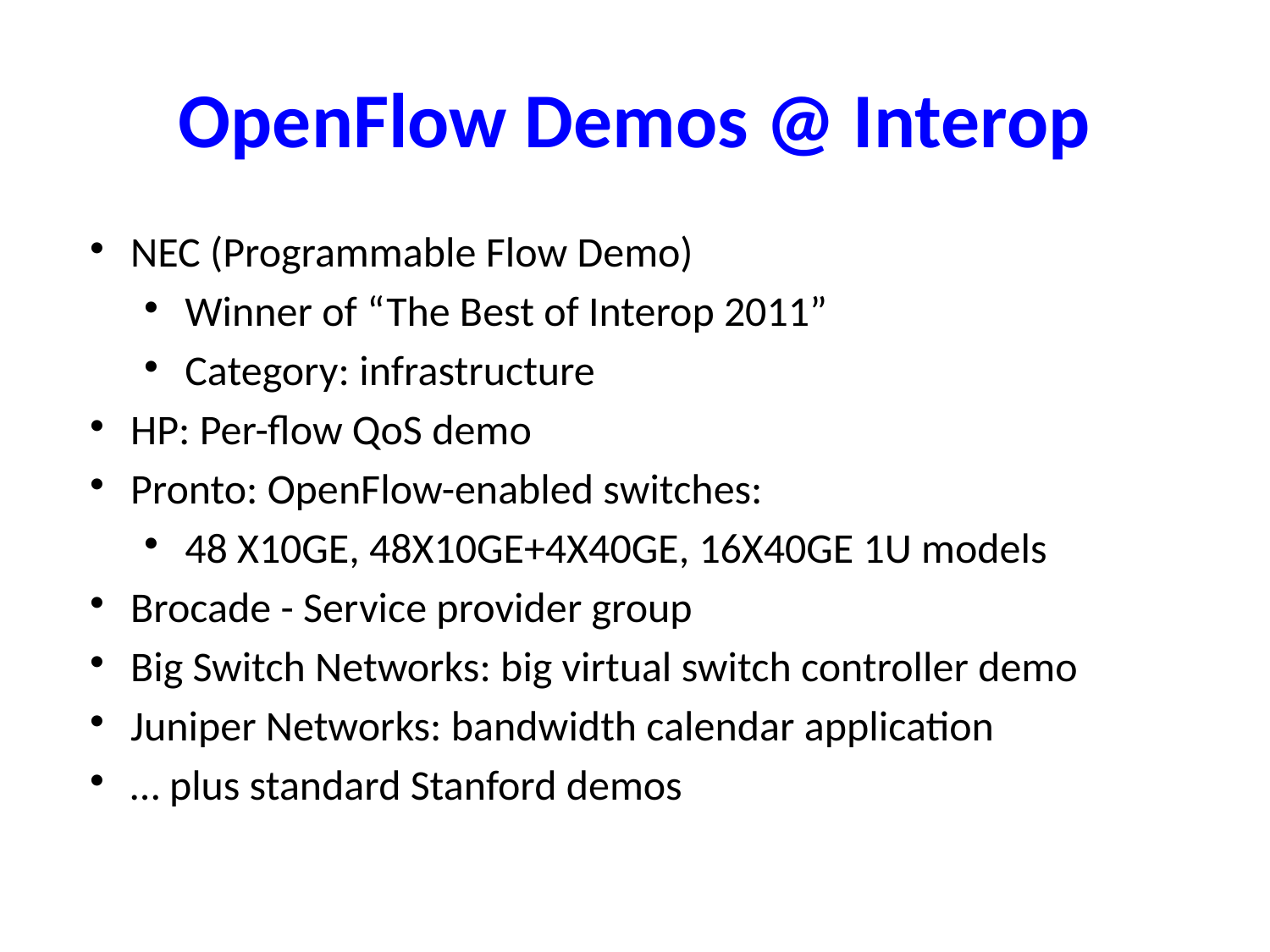

# OpenFlow Demos @ Interop
NEC (Programmable Flow Demo)
Winner of “The Best of Interop 2011”
Category: infrastructure
HP: Per-flow QoS demo
Pronto: OpenFlow-enabled switches:
48 X10GE, 48X10GE+4X40GE, 16X40GE 1U models
Brocade - Service provider group
Big Switch Networks: big virtual switch controller demo
Juniper Networks: bandwidth calendar application
… plus standard Stanford demos